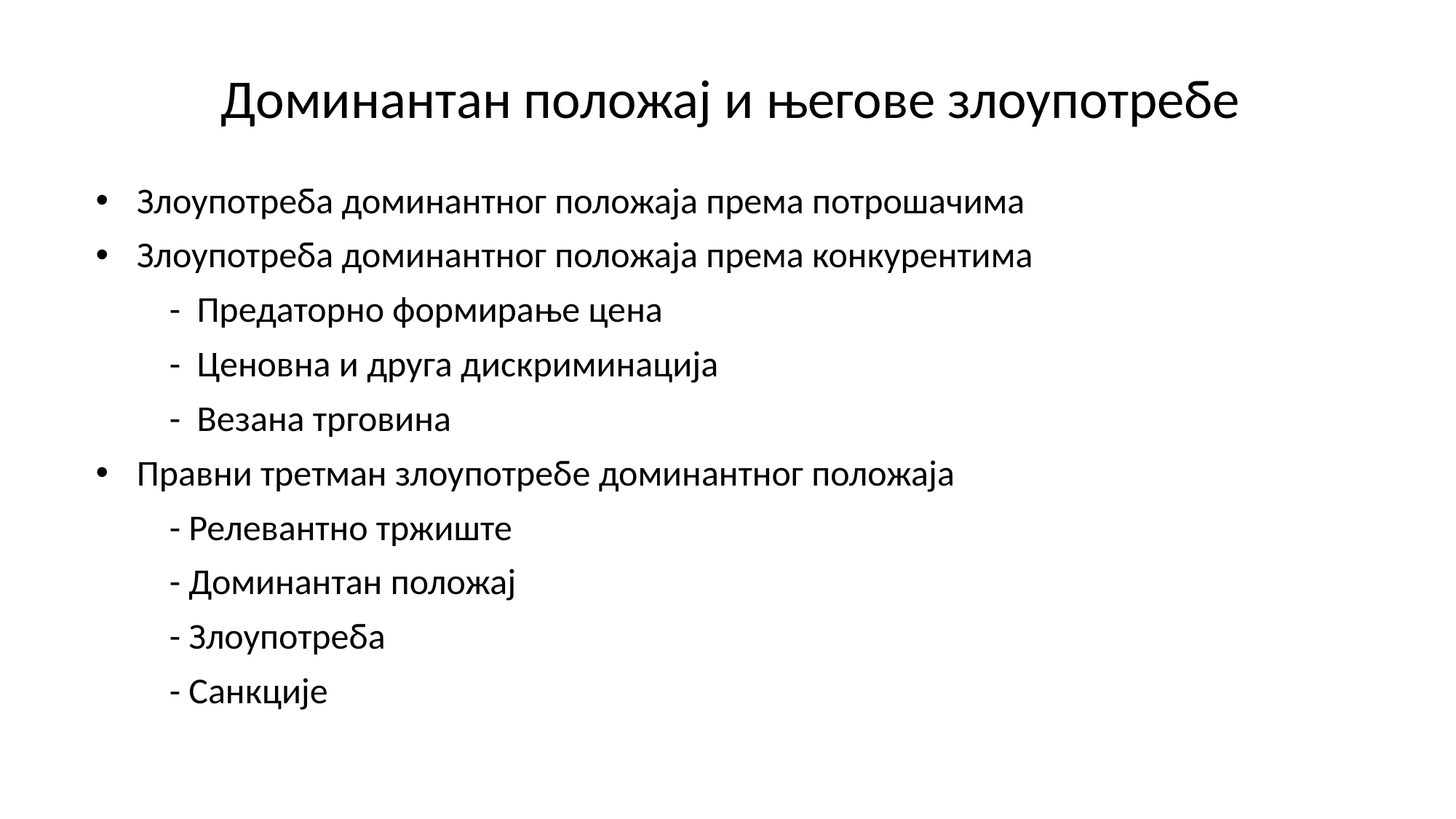

# Доминантан положај и његове злоупотребе
Злоупотреба доминантног положаја према потрошачима
Злоупотреба доминантног положаја према конкурентима
         -  Предаторно формирање цена
         -  Ценовна и друга дискриминација
         -  Везана трговина
Правни третман злоупотребе доминантног положаја
         - Релевантно тржиште
         - Доминантан положај
         - Злоупотреба
         - Санкције